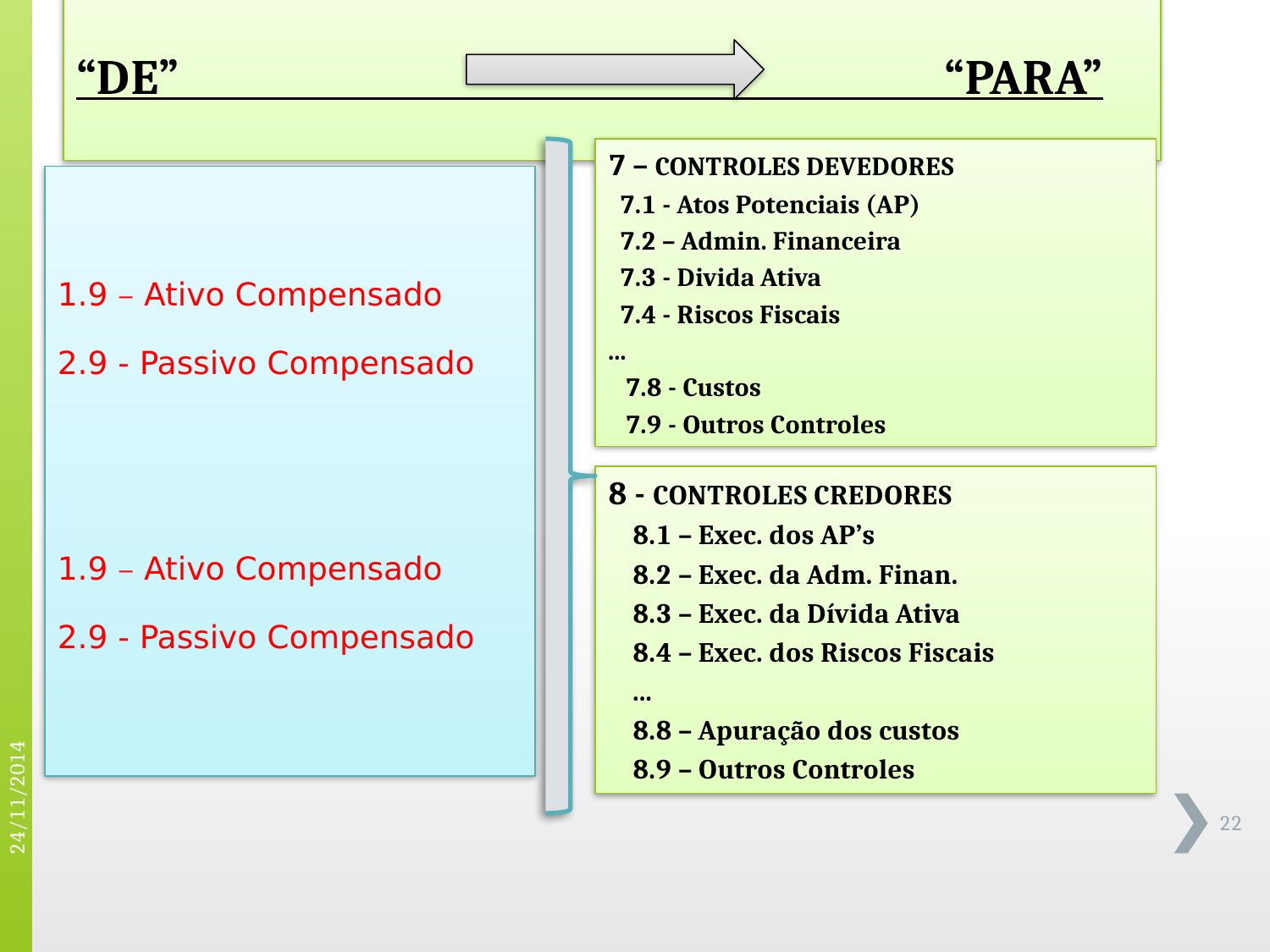

# “DE”                                                                       “PARA”

7 – CONTROLES DEVEDORES
  7.1 - Atos Potenciais (AP)
  7.2 – Admin. Financeira
  7.3 - Divida Ativa
  7.4 - Riscos Fiscais
...
   7.8 - Custos
   7.9 - Outros Controles

1.9 – Ativo Compensado

2.9 - Passivo Compensado

1.9 – Ativo Compensado

2.9 - Passivo Compensado

8 - CONTROLES CREDORES
    8.1 – Exec. dos AP’s
    8.2 – Exec. da Adm. Finan.
    8.3 – Exec. da Dívida Ativa
    8.4 – Exec. dos Riscos Fiscais
    ...
    8.8 – Apuração dos custos
    8.9 – Outros Controles
24/11/2014
22